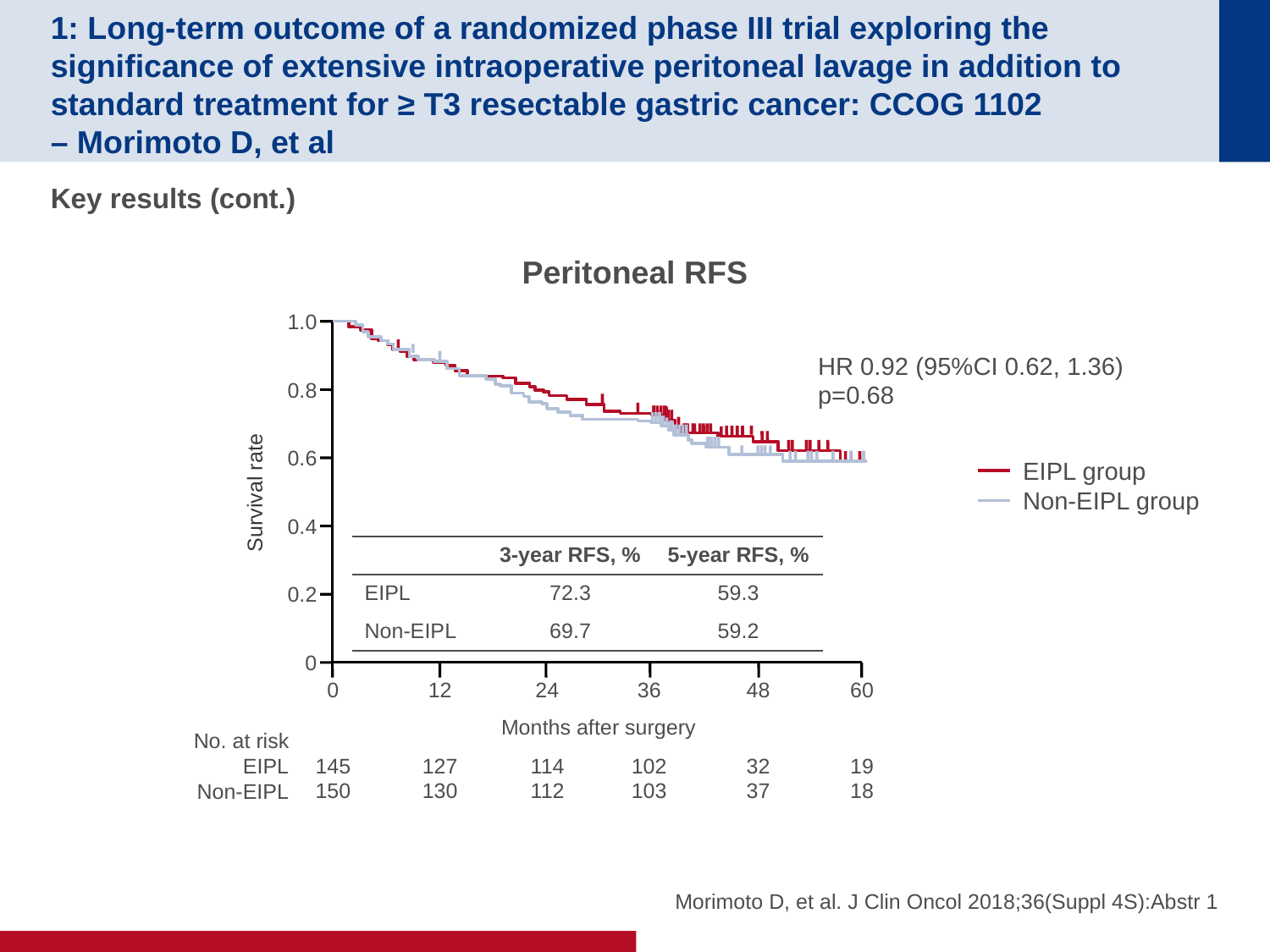

# 1: Long-term outcome of a randomized phase III trial exploring the significance of extensive intraoperative peritoneal lavage in addition to standard treatment for ≥ T3 resectable gastric cancer: CCOG 1102 – Morimoto D, et al
Key results (cont.)

Peritoneal RFS
1.0

HR 0.92 (95%CI 0.62, 1.36)
p=0.68
0.8
0.6
EIPL group
Non-EIPL group
Survival rate
0.4
|  | 3-year RFS, % | 5-year RFS, % |
| --- | --- | --- |
| EIPL | 72.3 | 59.3 |
| Non-EIPL | 69.7 | 59.2 |
0.2
0
0

145
150
12

127
130
24

114
112
36

102
103
48

32
37
60

19
18
Months after surgery
No. at risk
EIPL
Non-EIPL
Morimoto D, et al. J Clin Oncol 2018;36(Suppl 4S):Abstr 1